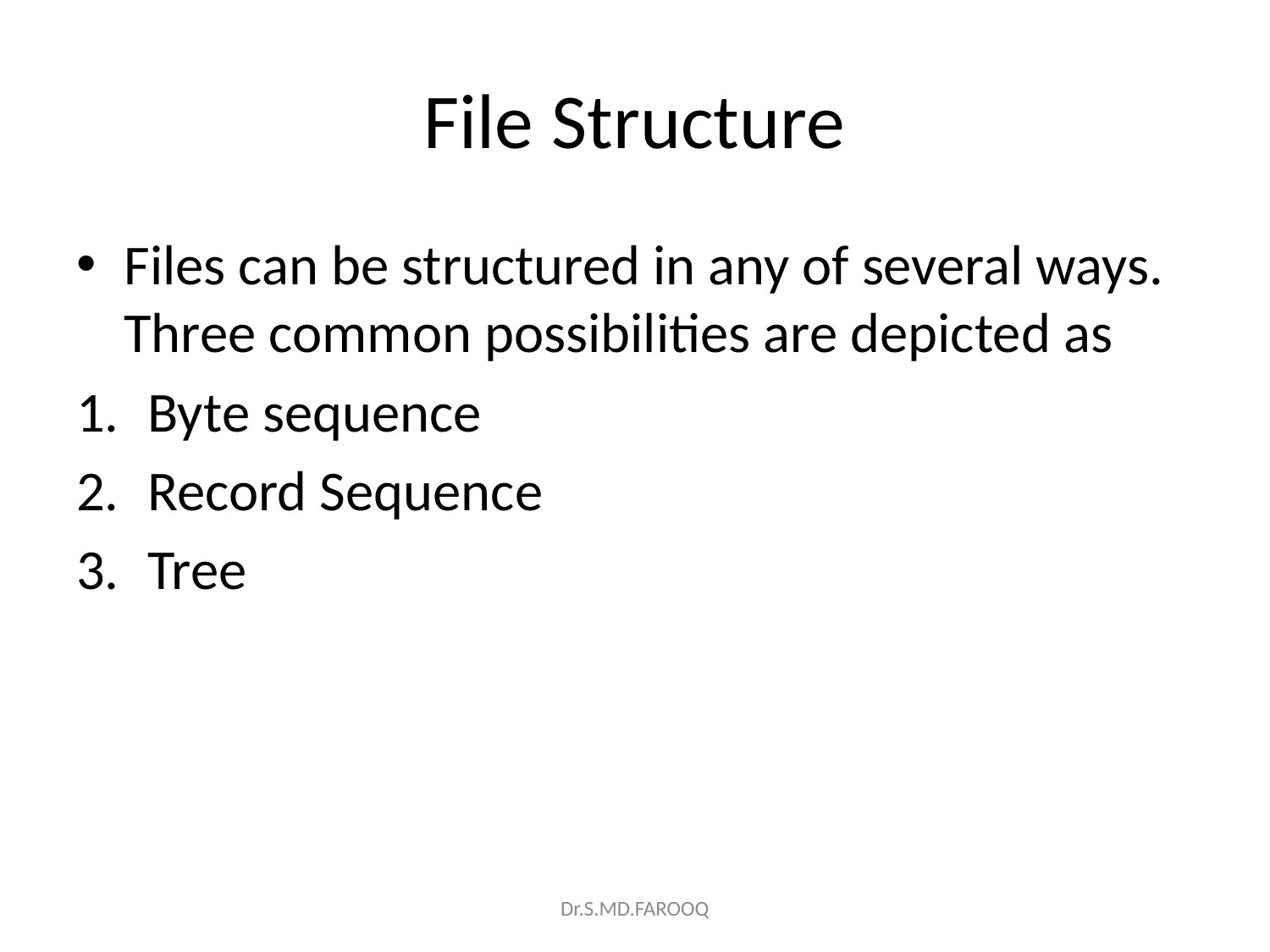

# File Structure
Files can be structured in any of several ways. Three common possibilities are depicted as
Byte sequence
Record Sequence
Tree
Dr.S.MD.FAROOQ